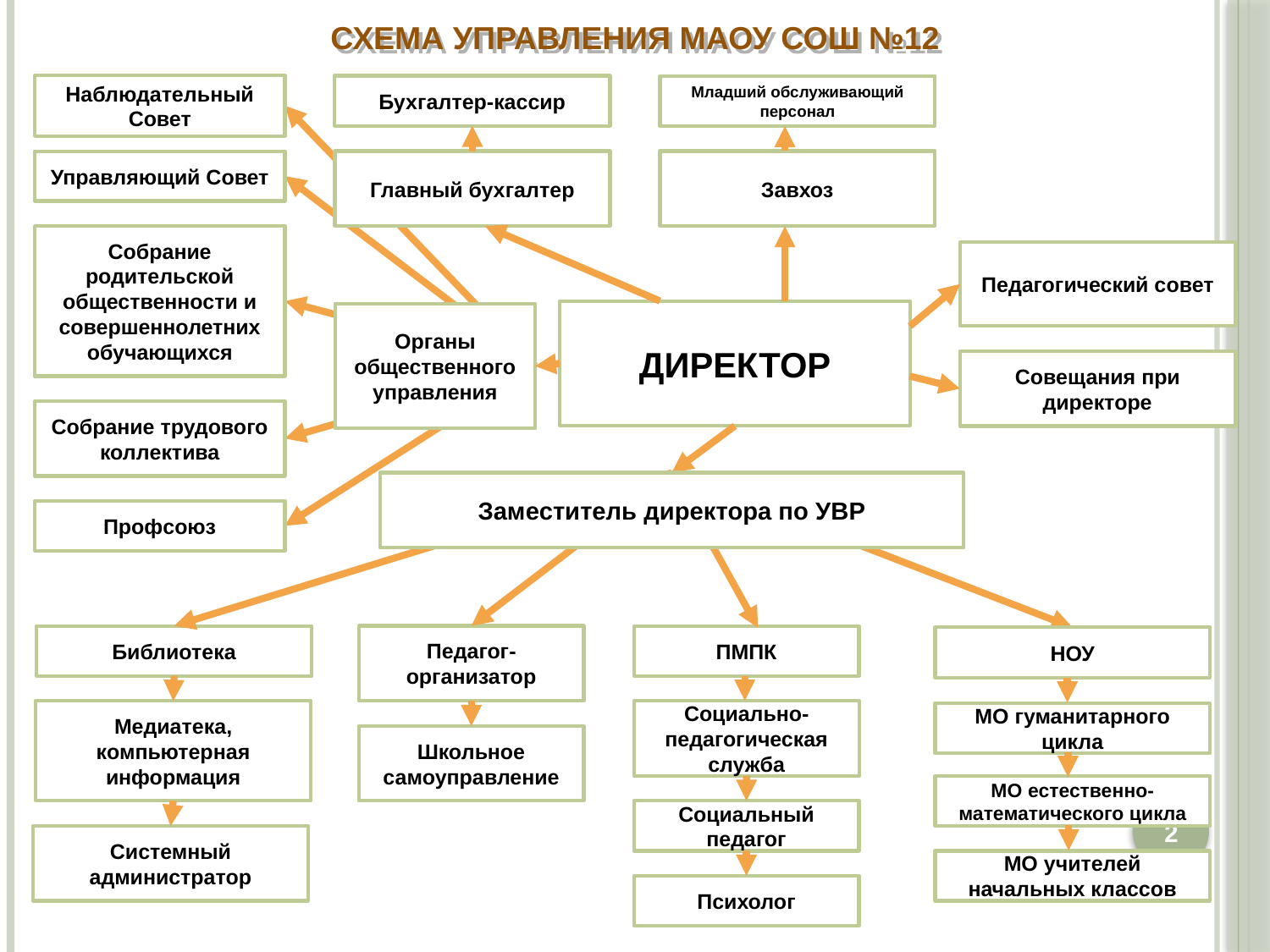

СХЕМА УПРАВЛЕНИЯ МАОУ СОШ №12
Наблюдательный Совет
Бухгалтер-кассир
Младший обслуживающий персонал
Управляющий Совет
Главный бухгалтер
Завхоз
Собрание родительской общественности и совершеннолетних обучающихся
Педагогический совет
ДИРЕКТОР

Органы общественного управления

Совещания при директоре
Собрание трудового коллектива
Заместитель директора по УВР
Профсоюз
Библиотека
Педагог-организатор
ПМПК
НОУ
Медиатека,
компьютерная информация
Социально-педагогическая служба
МО гуманитарного цикла
Школьное самоуправление
МО естественно-математического цикла
2
Социальный педагог
Системный администратор
МО учителей начальных классов
Психолог